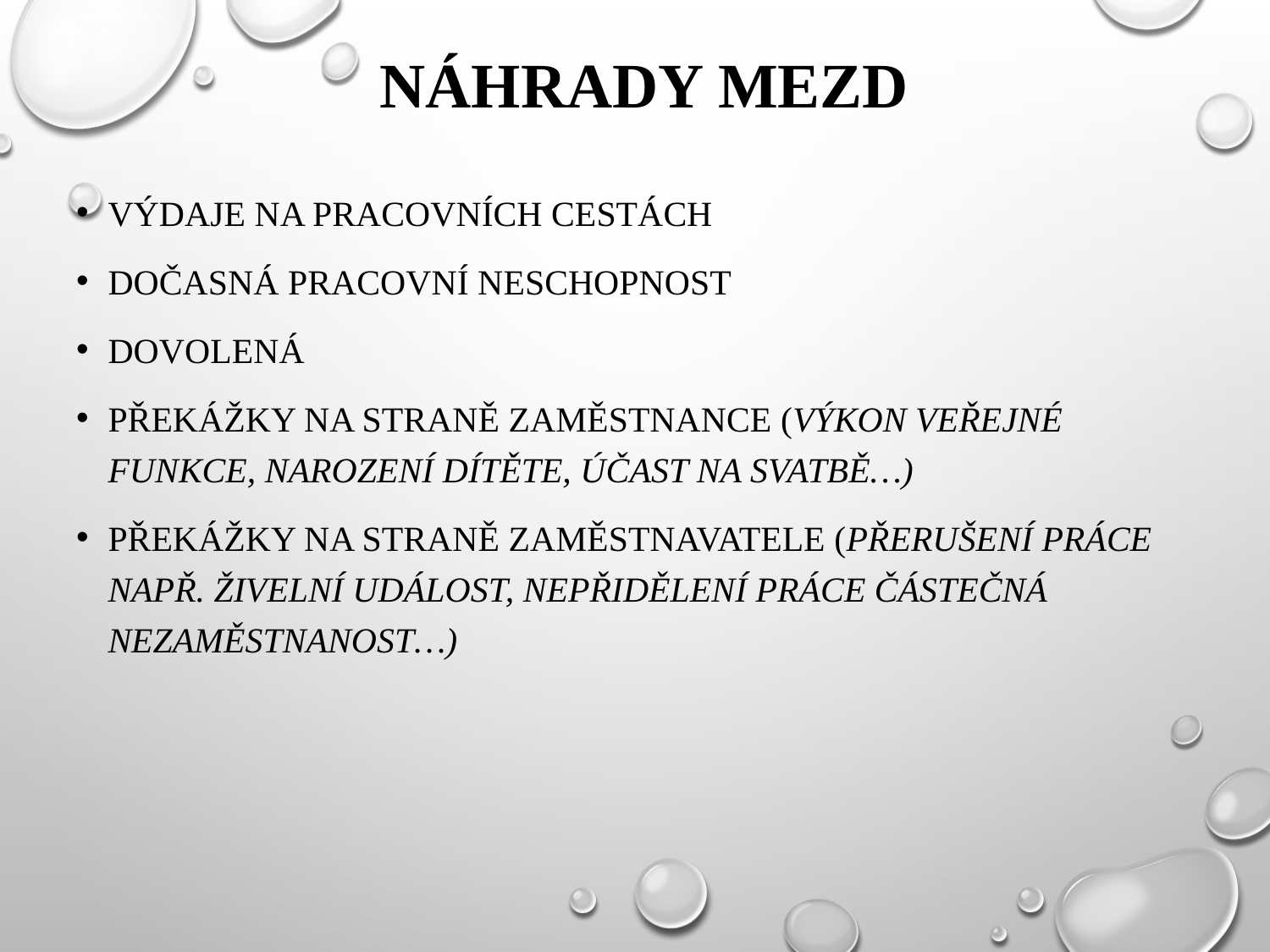

# Náhrady mezd
výdaje na pracovních cestách
dočasná pracovní neschopnost
dovolená
překážky na straně zaměstnance (výkon veřejné funkce, narození dítěte, účast na svatbě…)
překážky na straně zaměstnavatele (přerušení práce např. živelní událost, nepřidělení práce částečná nezaměstnanost…)